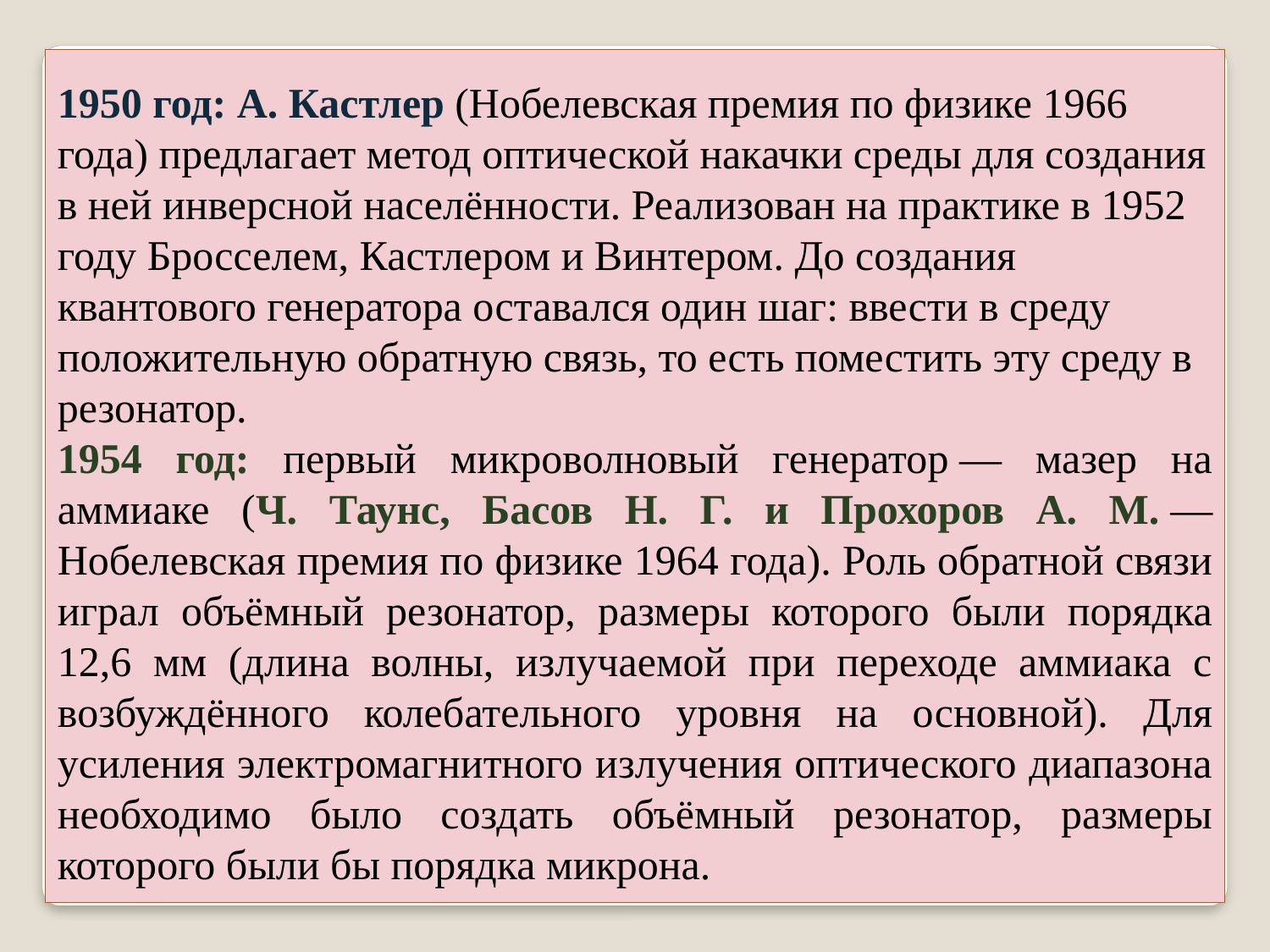

1950 год: А. Кастлер (Нобелевская премия по физике 1966 года) предлагает метод оптической накачки среды для создания в ней инверсной населённости. Реализован на практике в 1952 году Бросселем, Кастлером и Винтером. До создания квантового генератора оставался один шаг: ввести в среду положительную обратную связь, то есть поместить эту среду в резонатор.
1954 год: первый микроволновый генератор — мазер на аммиаке (Ч. Таунс, Басов Н. Г. и Прохоров А. М. — Нобелевская премия по физике 1964 года). Роль обратной связи играл объёмный резонатор, размеры которого были порядка 12,6 мм (длина волны, излучаемой при переходе аммиака с возбуждённого колебательного уровня на основной). Для усиления электромагнитного излучения оптического диапазона необходимо было создать объёмный резонатор, размеры которого были бы порядка микрона.